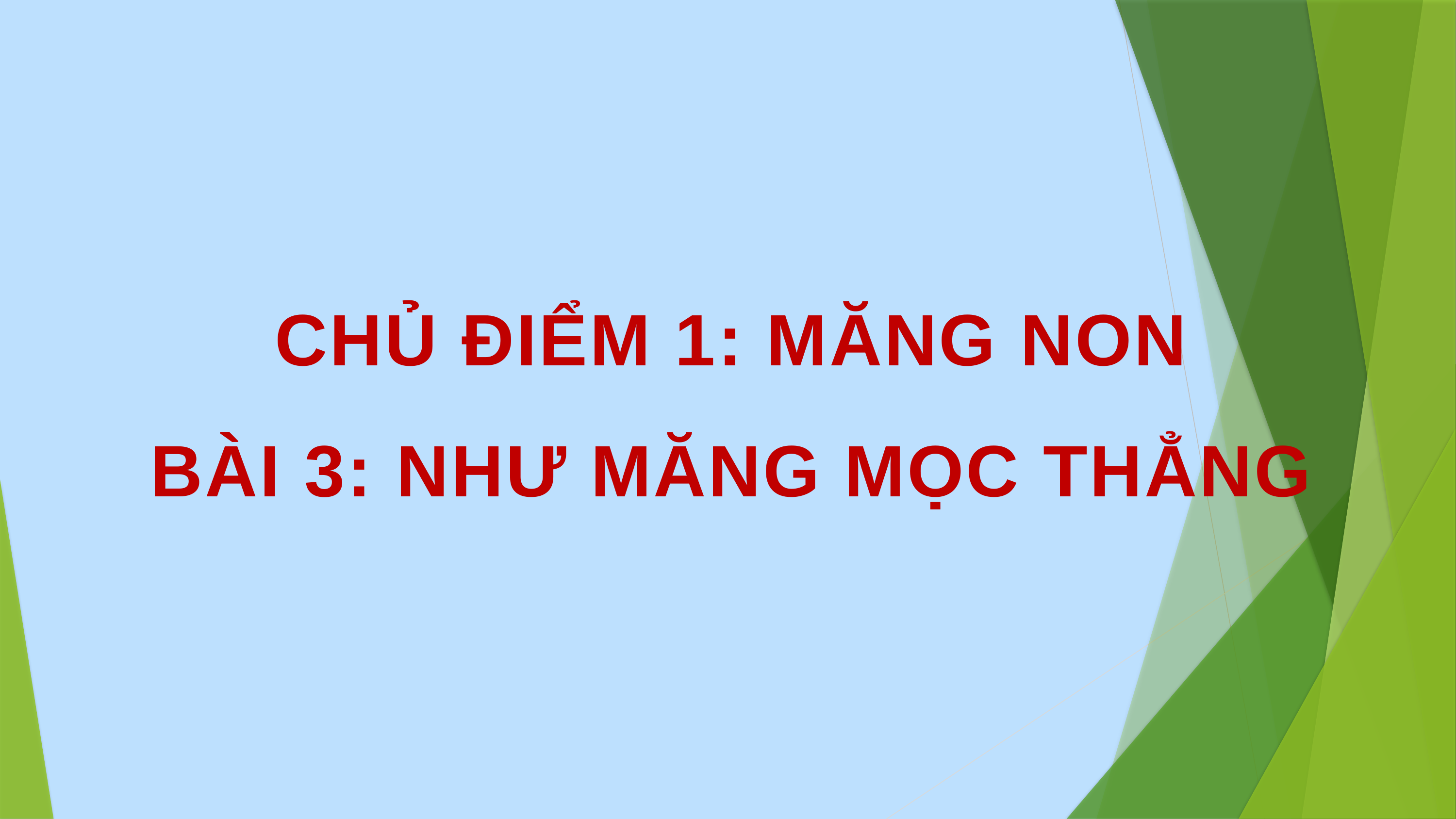

CHỦ ĐIỂM 1: MĂNG NON
BÀI 3: NHƯ MĂNG MỌC THẲNG